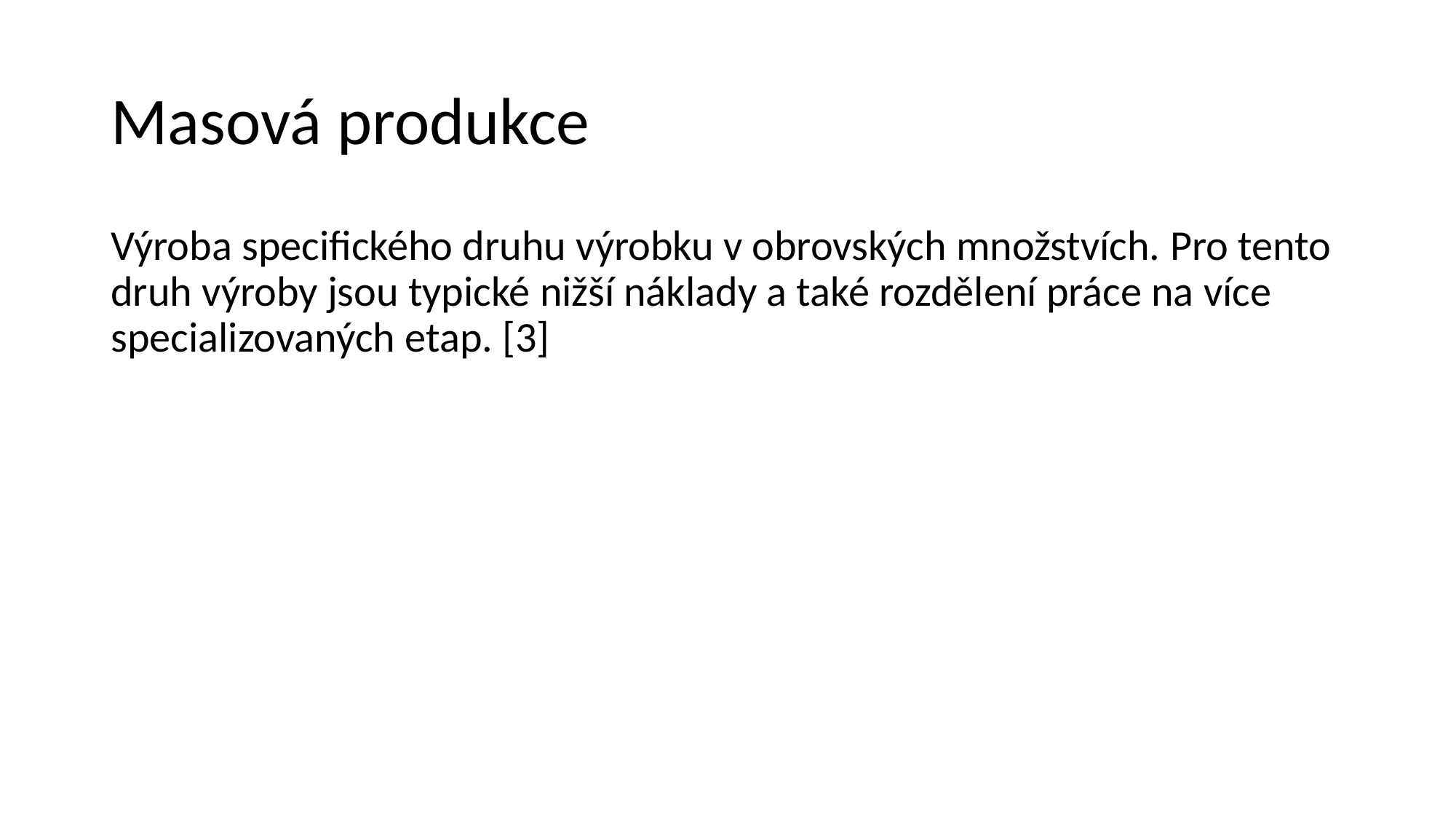

# Masová produkce
Výroba specifického druhu výrobku v obrovských množstvích. Pro tento druh výroby jsou typické nižší náklady a také rozdělení práce na více specializovaných etap. [3]